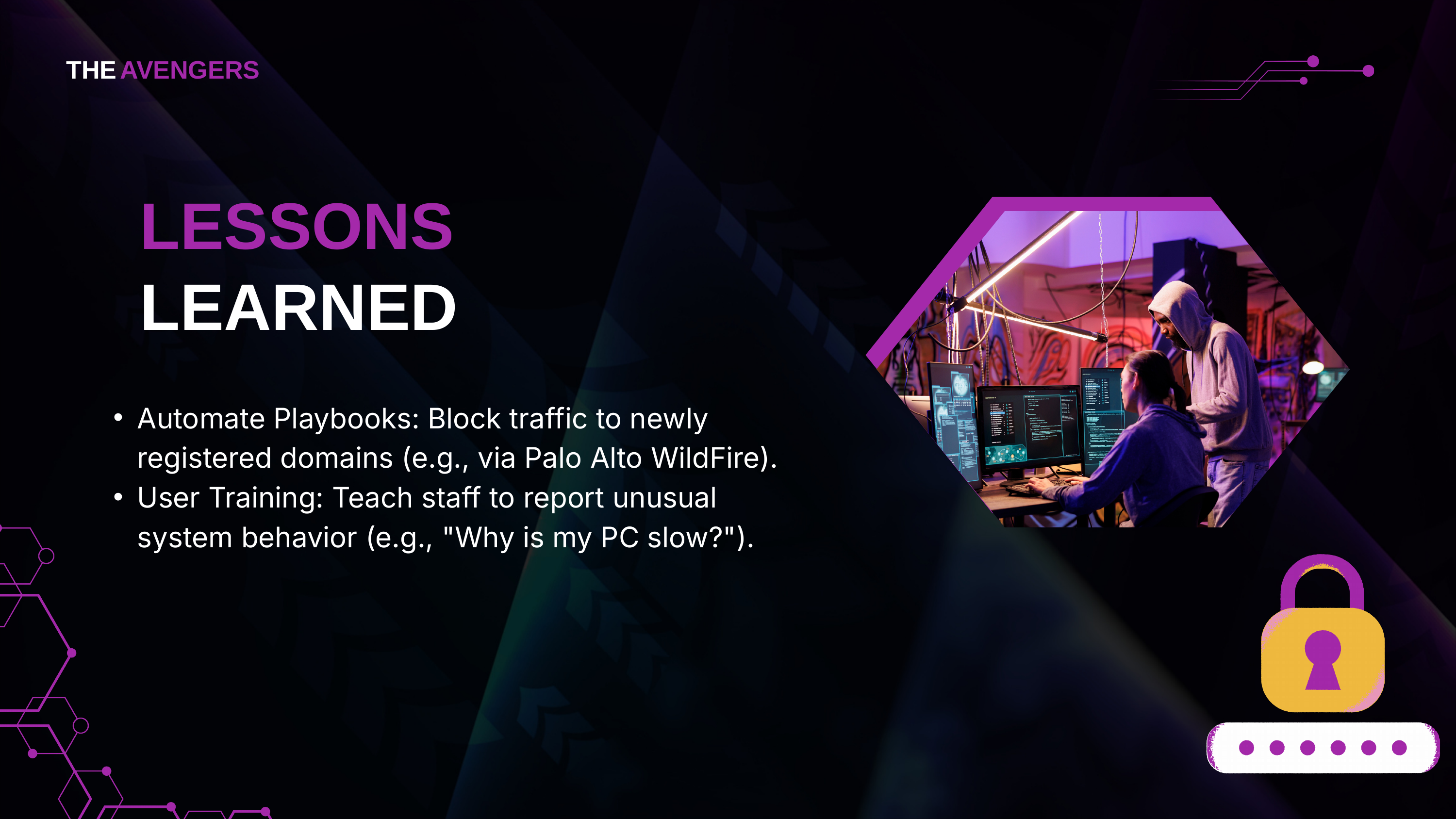

THE
AVENGERS
LESSONS

LEARNED
Automate Playbooks: Block traffic to newly registered domains (e.g., via Palo Alto WildFire).
User Training: Teach staff to report unusual system behavior (e.g., "Why is my PC slow?").